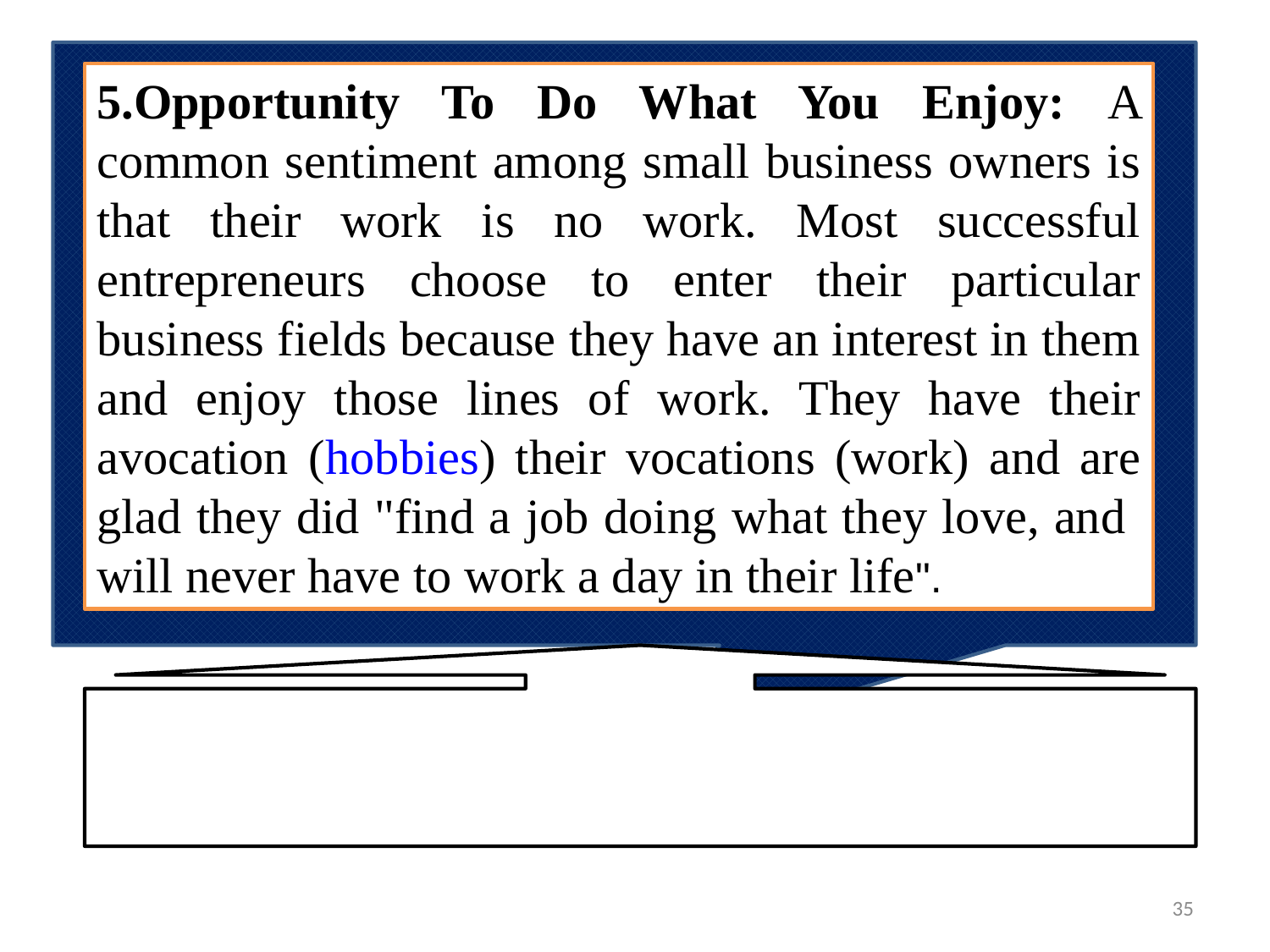

5.Opportunity To Do What You Enjoy: A common sentiment among small business owners is that their work is no work. Most successful entrepreneurs choose to enter their particular business fields because they have an interest in them and enjoy those lines of work. They have their avocation (hobbies) their vocations (work) and are glad they did "find a job doing what they love, and  will never have to work a day in their life".

35